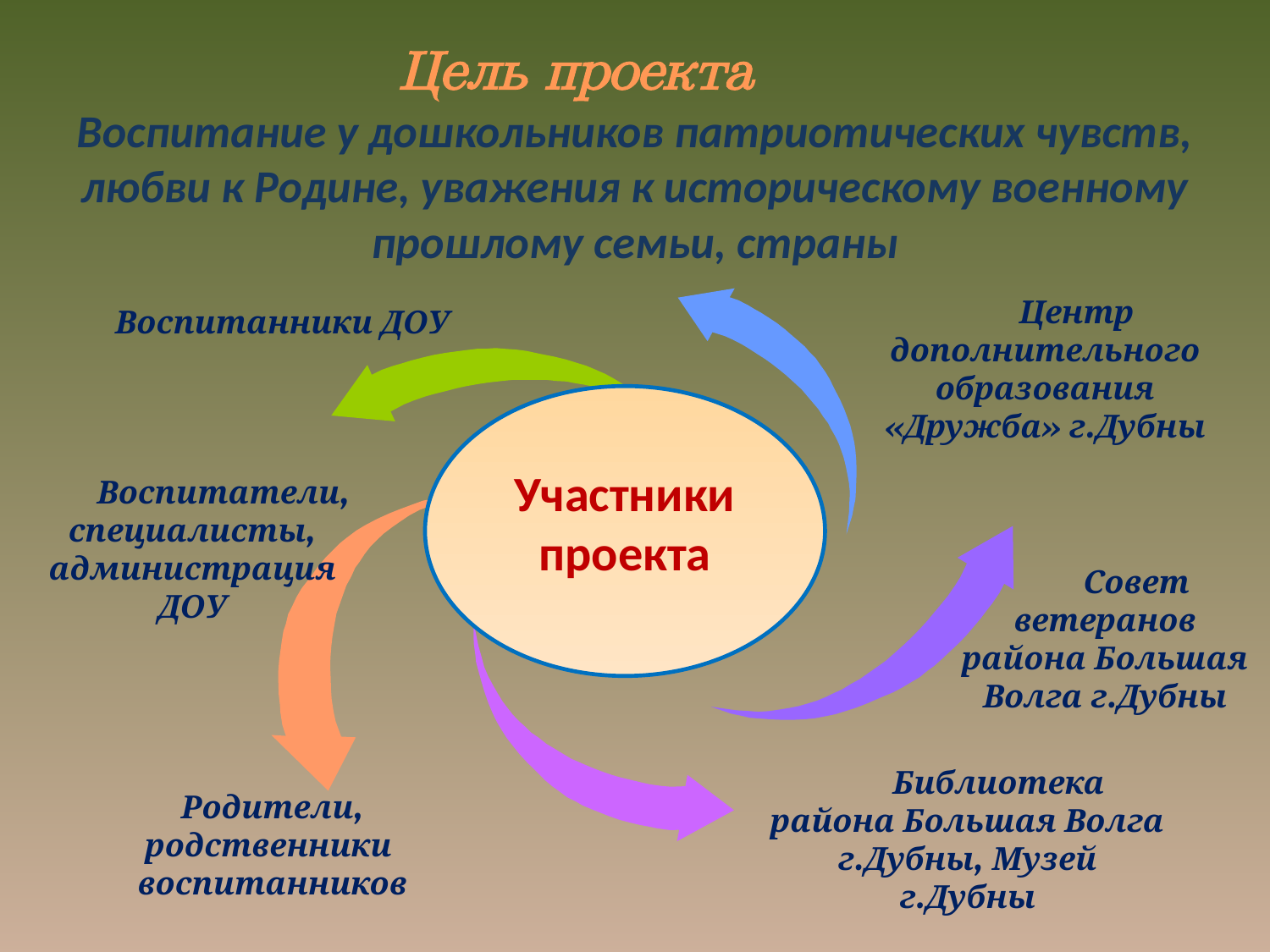

Цель проекта
Воспитание у дошкольников патриотических чувств, любви к Родине, уважения к историческому военному прошлому семьи, страны

Центр дополнительного образования «Дружба» г.Дубны
Воспитанники ДОУ

Участники
проекта
Воспитатели, специалисты, администрация ДОУ
Совет ветеранов района Большая Волга г.Дубны
Библиотека района Большая Волга г.Дубны, Музей г.Дубны
Родители, родственники
воспитанников